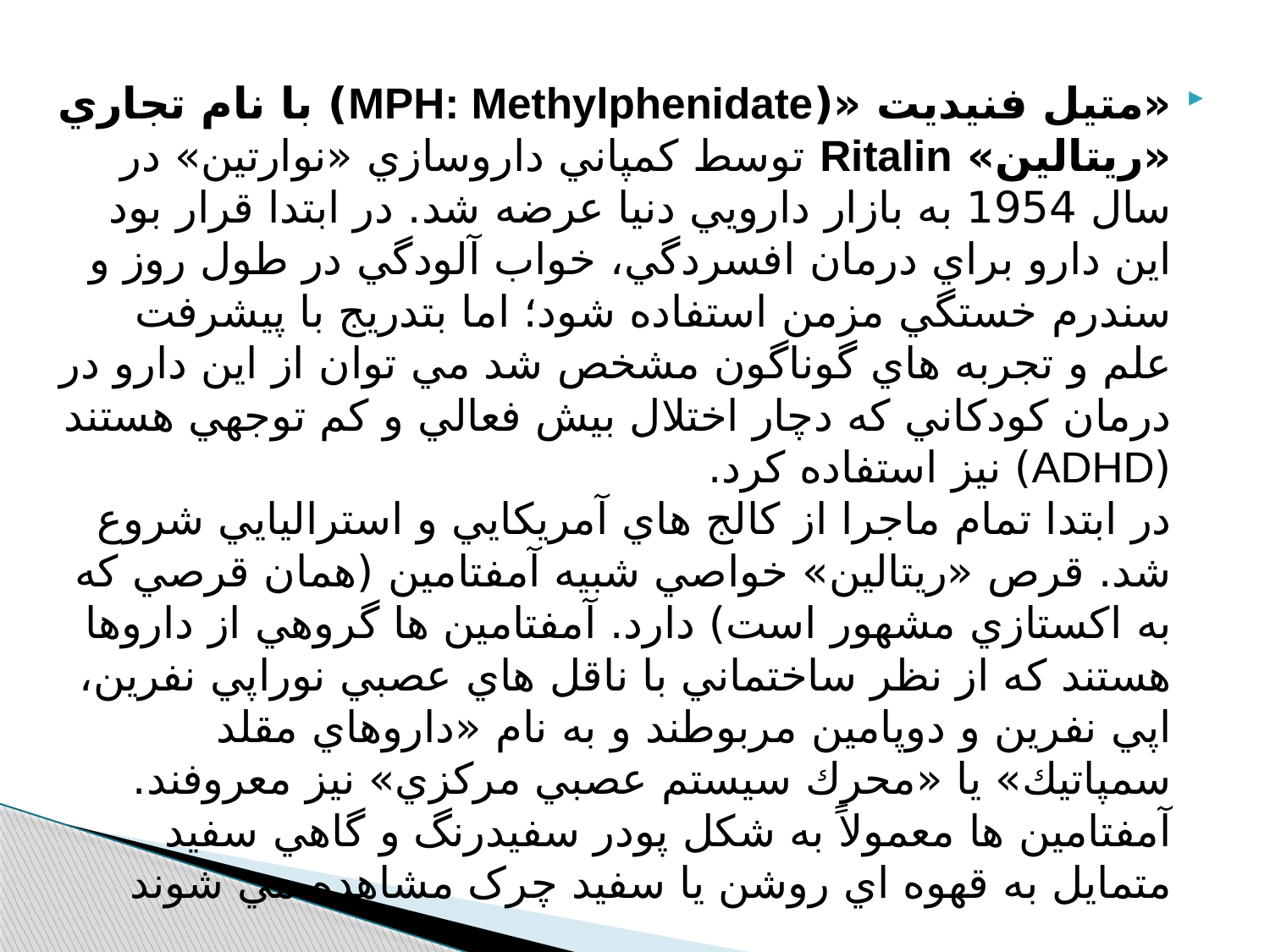

«متيل فنيديت «(MPH: Methylphenidate) با نام تجاري «ريتالين» Ritalin توسط كمپاني داروسازي «نوارتين» در سال 1954 به بازار دارويي دنيا عرضه شد. در ابتدا قرار بود اين دارو براي درمان افسردگي، خواب آلودگي در طول روز و سندرم خستگي مزمن استفاده شود؛ اما بتدريج با پيشرفت علم و تجربه هاي گوناگون مشخص شد مي توان از اين دارو در درمان كودكاني كه دچار اختلال بيش فعالي و كم توجهي هستند (ADHD) نيز استفاده كرد.
در ابتدا تمام ماجرا از كالج هاي آمريكايي و استراليايي شروع شد. قرص «ريتالين» خواصي شبيه آمفتامين (همان قرصي كه به اكستازي مشهور است) دارد. آمفتامين ها گروهي از داروها هستند كه از نظر ساختماني با ناقل هاي عصبي نوراپي نفرين، اپي نفرين و دوپامين مربوطند و به نام «داروهاي مقلد سمپاتيك» يا «محرك سيستم عصبي مركزي» نيز معروفند. آمفتامين ها معمولاً به شکل پودر سفيدرنگ و گاهي سفيد متمايل به قهوه اي روشن يا سفيد چرک مشاهده مي شوند